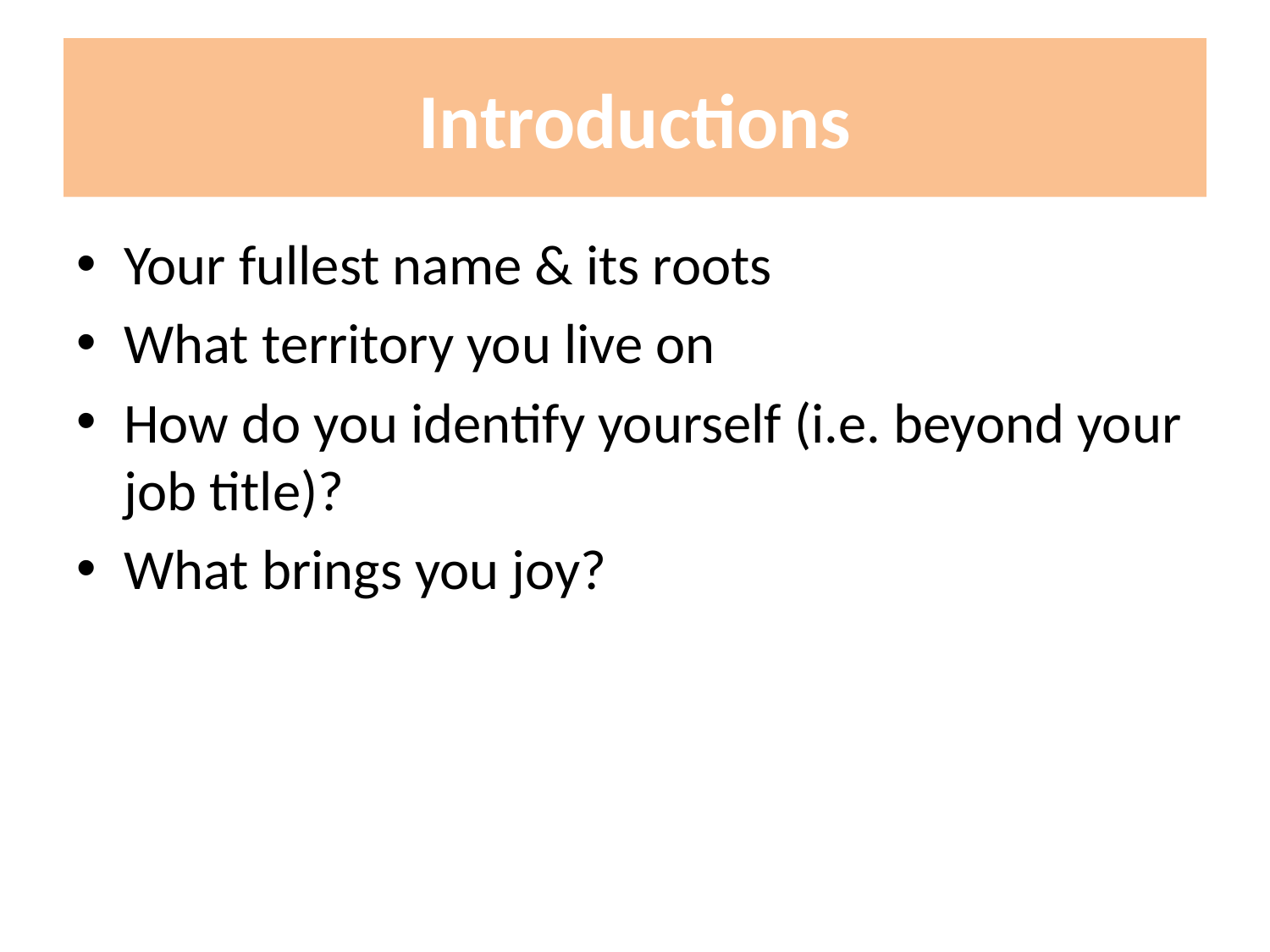

# Introductions
Your fullest name & its roots
What territory you live on
How do you identify yourself (i.e. beyond your job title)?
What brings you joy?